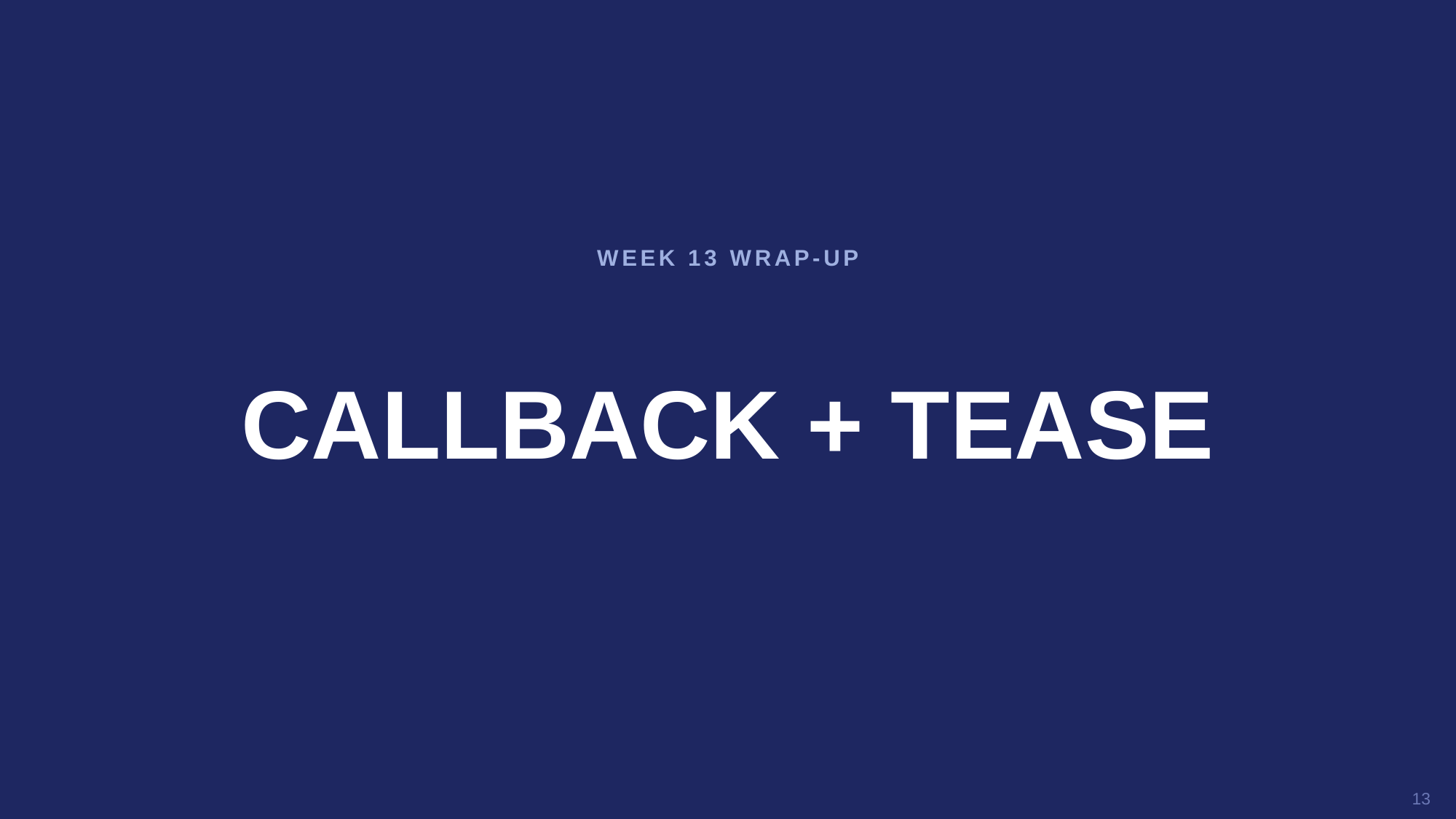

WEEK 13 WRAP-UP
CALLBACK + TEASE
13